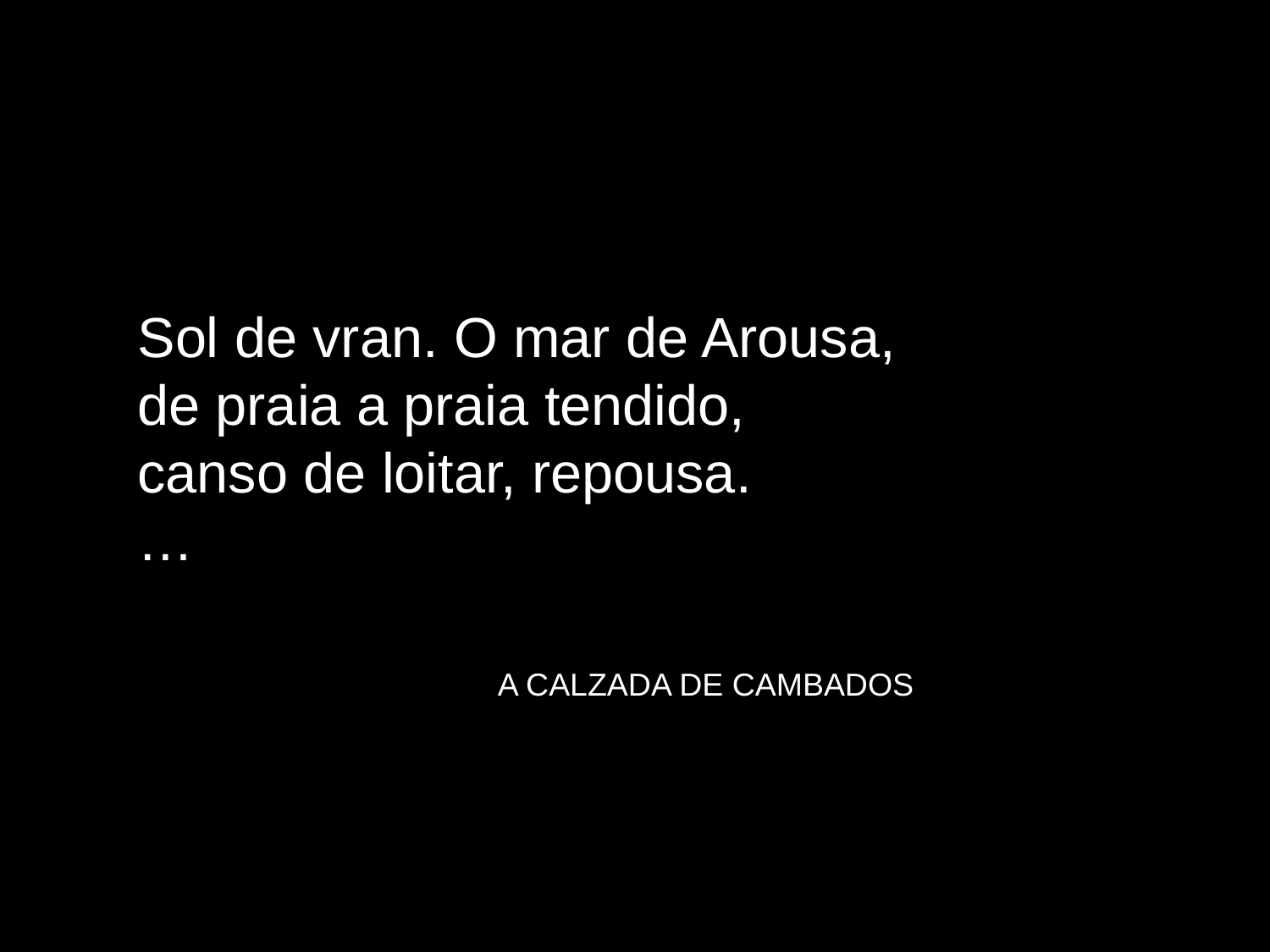

Sol de vran. O mar de Arousa,
de praia a praia tendido,
canso de loitar, repousa.
…

                       A CALZADA DE CAMBADOS